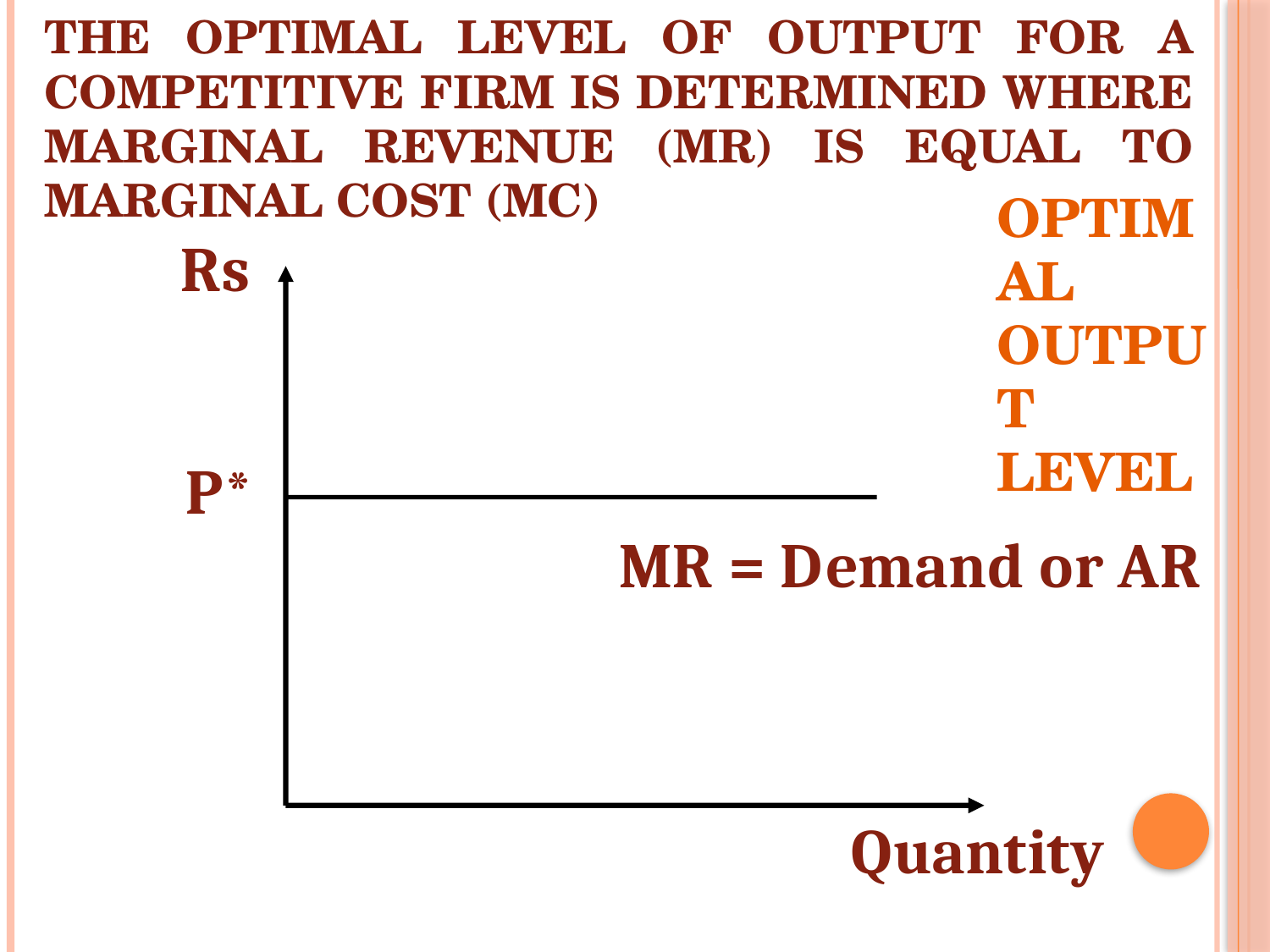

# The optimal level of output for a competitive firm is determined where Marginal Revenue (MR) is equal to Marginal Cost (MC)
Optimal Output Level
Rs

P*

MR = Demand or AR
Quantity